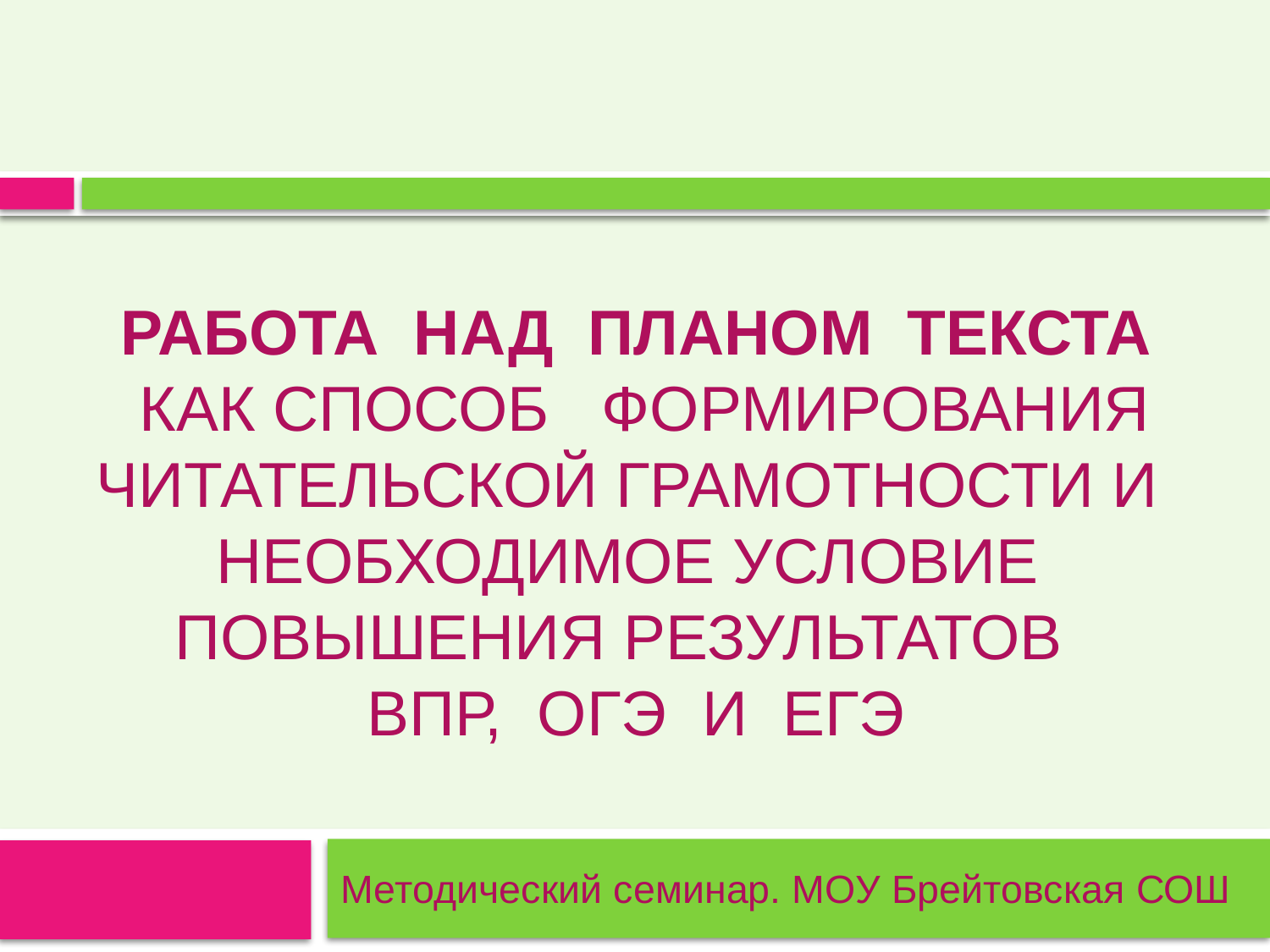

# Работа  над  ПЛАНом  Текста как способ   формирования читательской грамотности и  необходимое условие повышения результатов ВПР,  ОГЭ  и  ЕГЭ
Методический семинар. МОУ Брейтовская СОШ